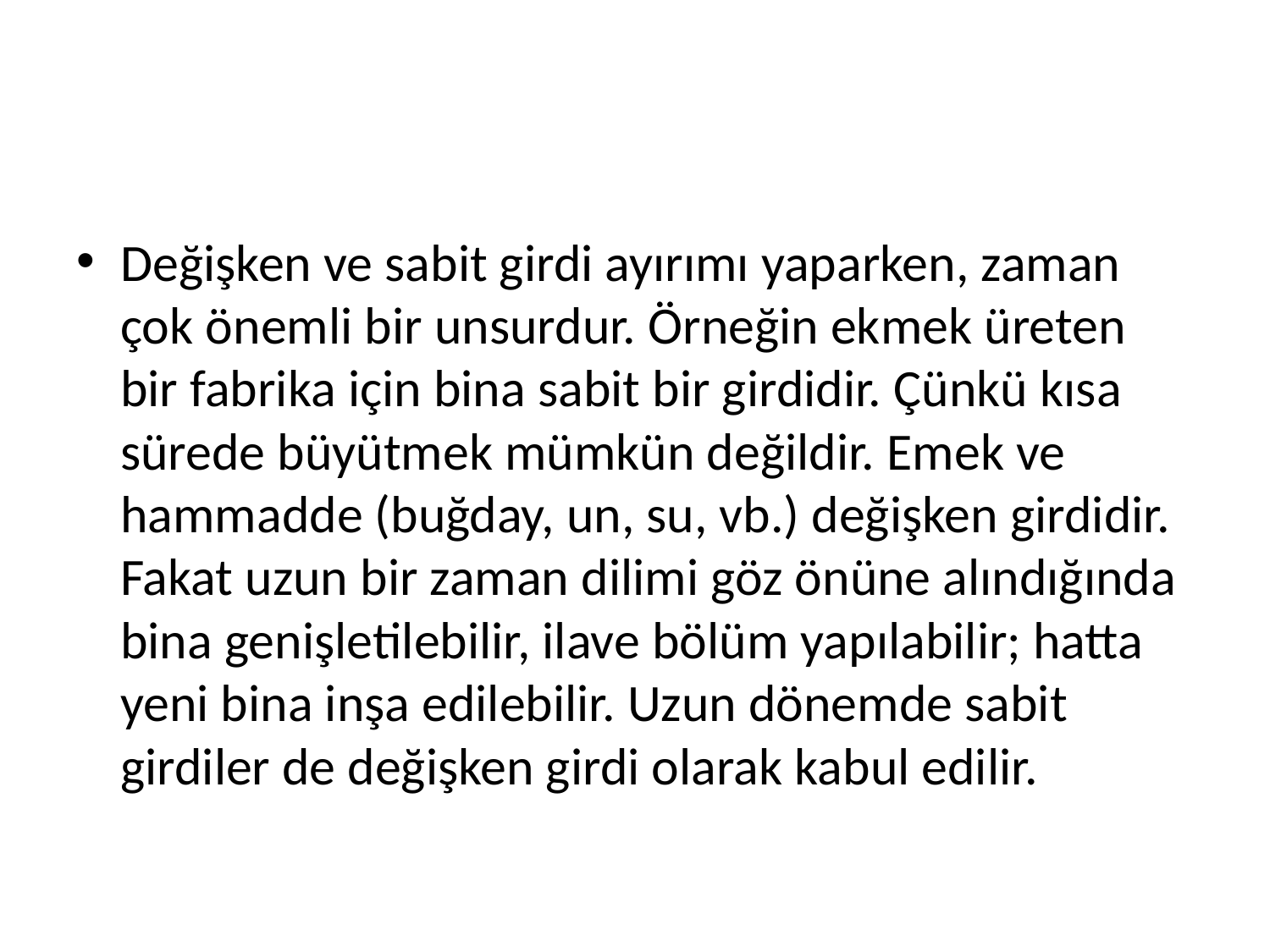

#
Değişken ve sabit girdi ayırımı yaparken, zaman çok önemli bir unsurdur. Örneğin ekmek üreten bir fabrika için bina sabit bir girdidir. Çünkü kısa sürede büyütmek mümkün değildir. Emek ve hammadde (buğday, un, su, vb.) değişken girdidir. Fakat uzun bir zaman dilimi göz önüne alındığında bina genişletilebilir, ilave bölüm yapılabilir; hatta yeni bina inşa edilebilir. Uzun dönemde sabit girdiler de değişken girdi olarak kabul edilir.